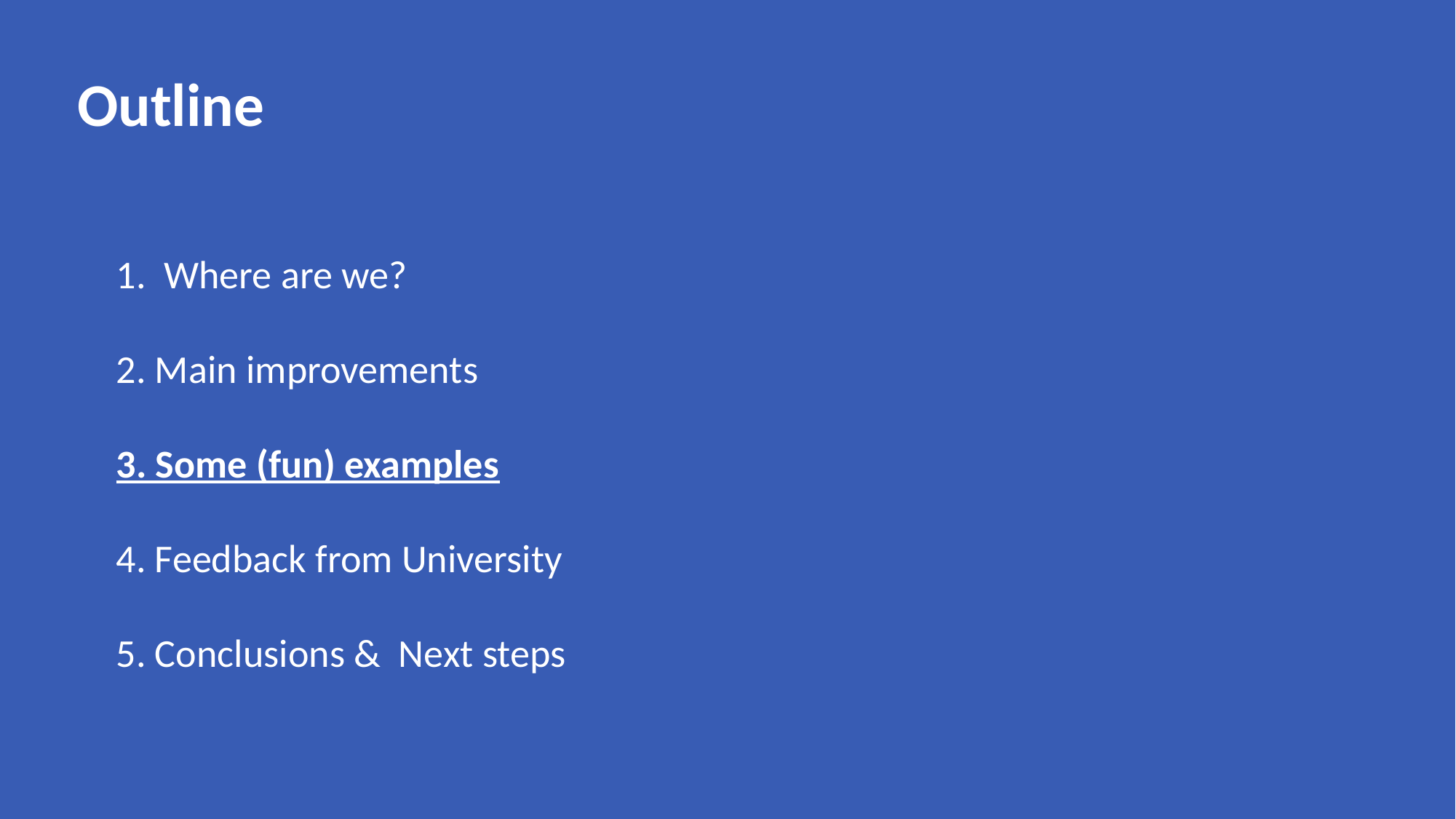

Outline
# 1.  Where are we? 2. Main improvements 3. Some (fun) examples 4. Feedback from University 5. Conclusions &  Next steps